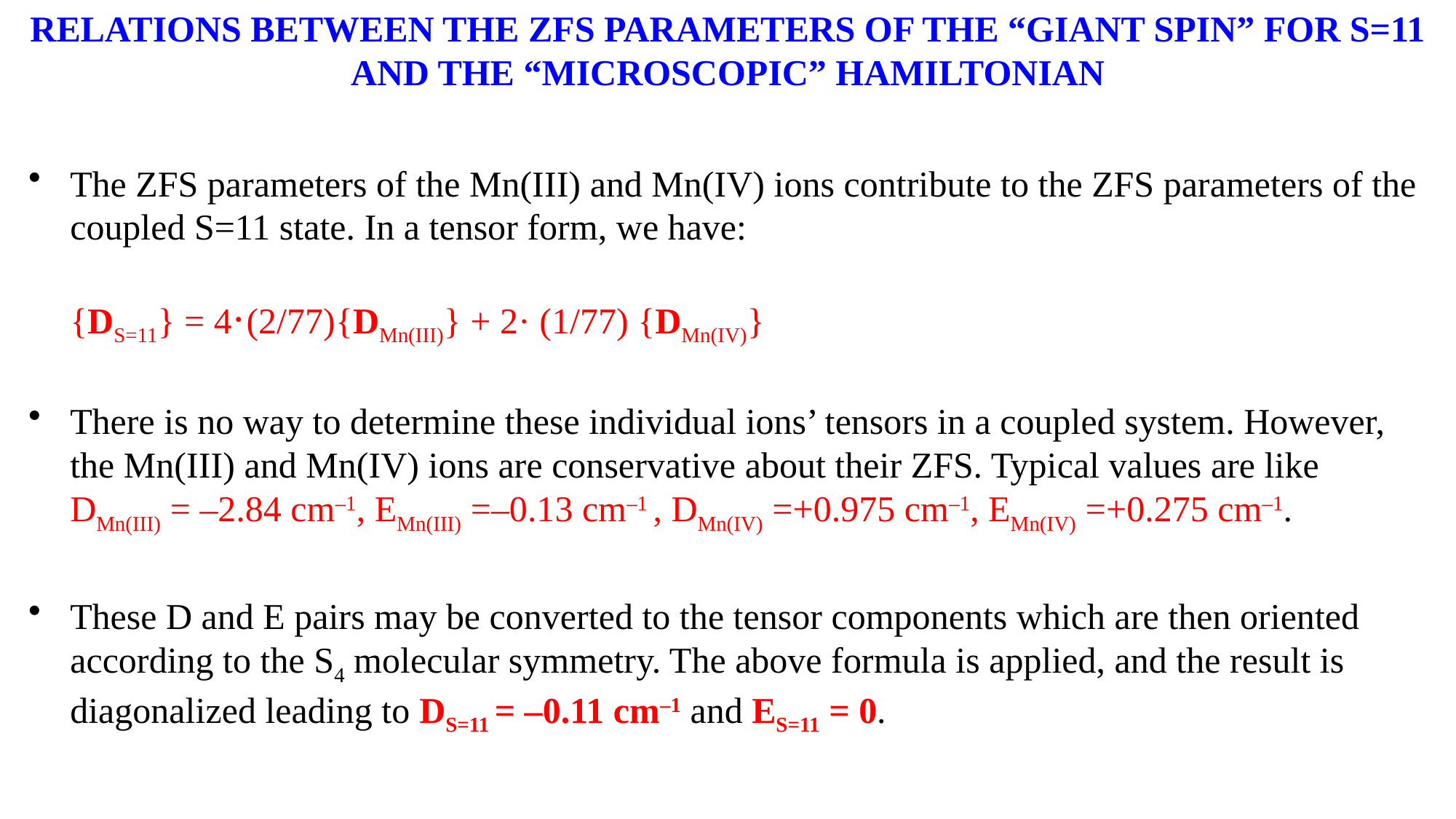

RELATIONS BETWEEN THE ZFS PARAMETERS OF THE “GIANT SPIN” FOR S=11 AND THE “MICROSCOPIC” HAMILTONIAN
The ZFS parameters of the Mn(III) and Mn(IV) ions contribute to the ZFS parameters of the coupled S=11 state. In a tensor form, we have:
{DS=11} = 4·(2/77){DMn(III)} + 2· (1/77) {DMn(IV)}
There is no way to determine these individual ions’ tensors in a coupled system. However, the Mn(III) and Mn(IV) ions are conservative about their ZFS. Typical values are like
DMn(III) = ‒2.84 cm‒1, EMn(III) =‒0.13 cm‒1 , DMn(IV) =+0.975 cm‒1, EMn(IV) =+0.275 cm‒1.

These D and E pairs may be converted to the tensor components which are then oriented according to the S4 molecular symmetry. The above formula is applied, and the result is diagonalized leading to DS=11 = ‒0.11 cm‒1 and ES=11 = 0.